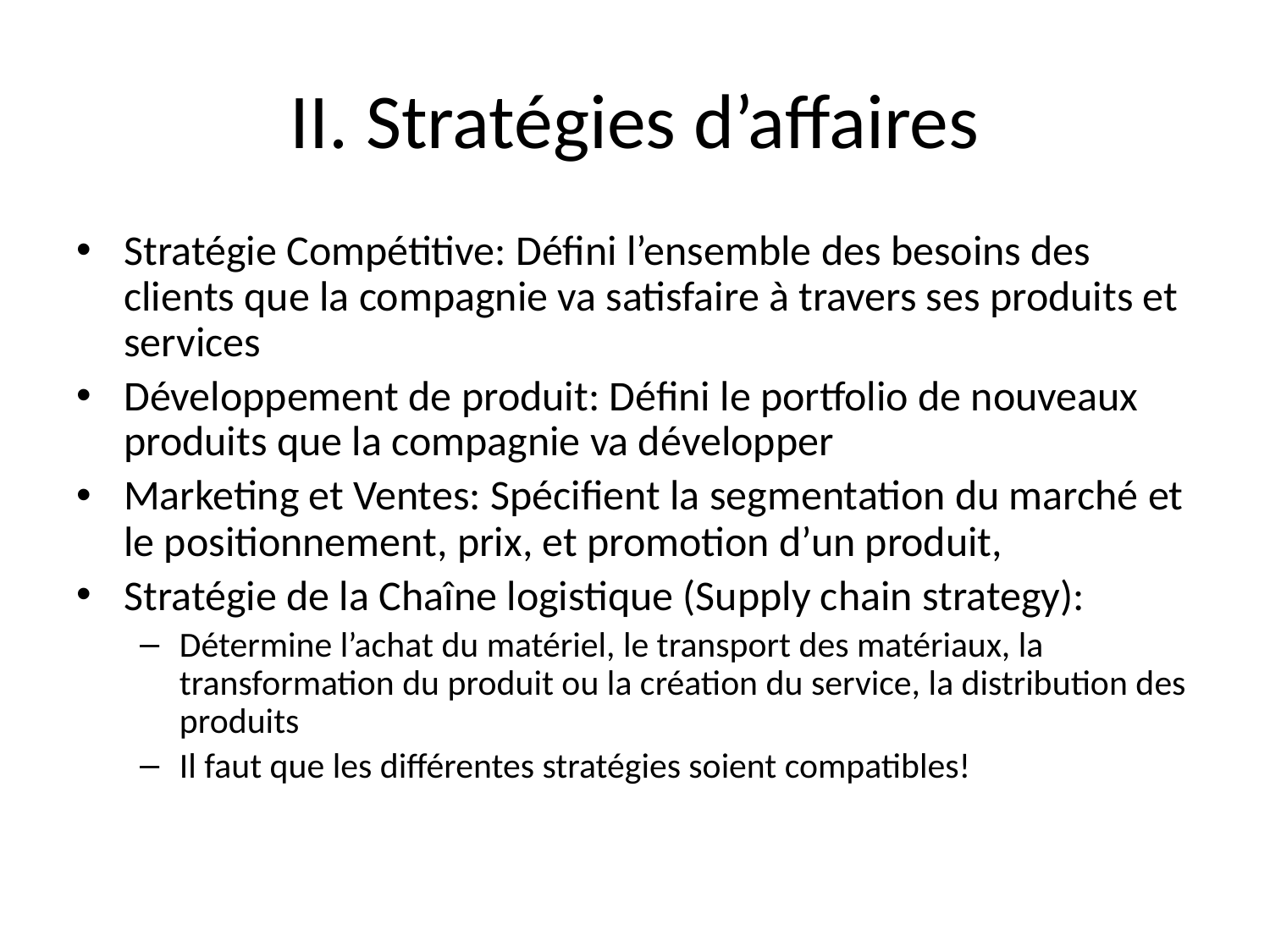

# II. Stratégies d’affaires
Stratégie Compétitive: Défini l’ensemble des besoins des clients que la compagnie va satisfaire à travers ses produits et services
Développement de produit: Défini le portfolio de nouveaux produits que la compagnie va développer
Marketing et Ventes: Spécifient la segmentation du marché et le positionnement, prix, et promotion d’un produit,
Stratégie de la Chaîne logistique (Supply chain strategy):
Détermine l’achat du matériel, le transport des matériaux, la transformation du produit ou la création du service, la distribution des produits
Il faut que les différentes stratégies soient compatibles!